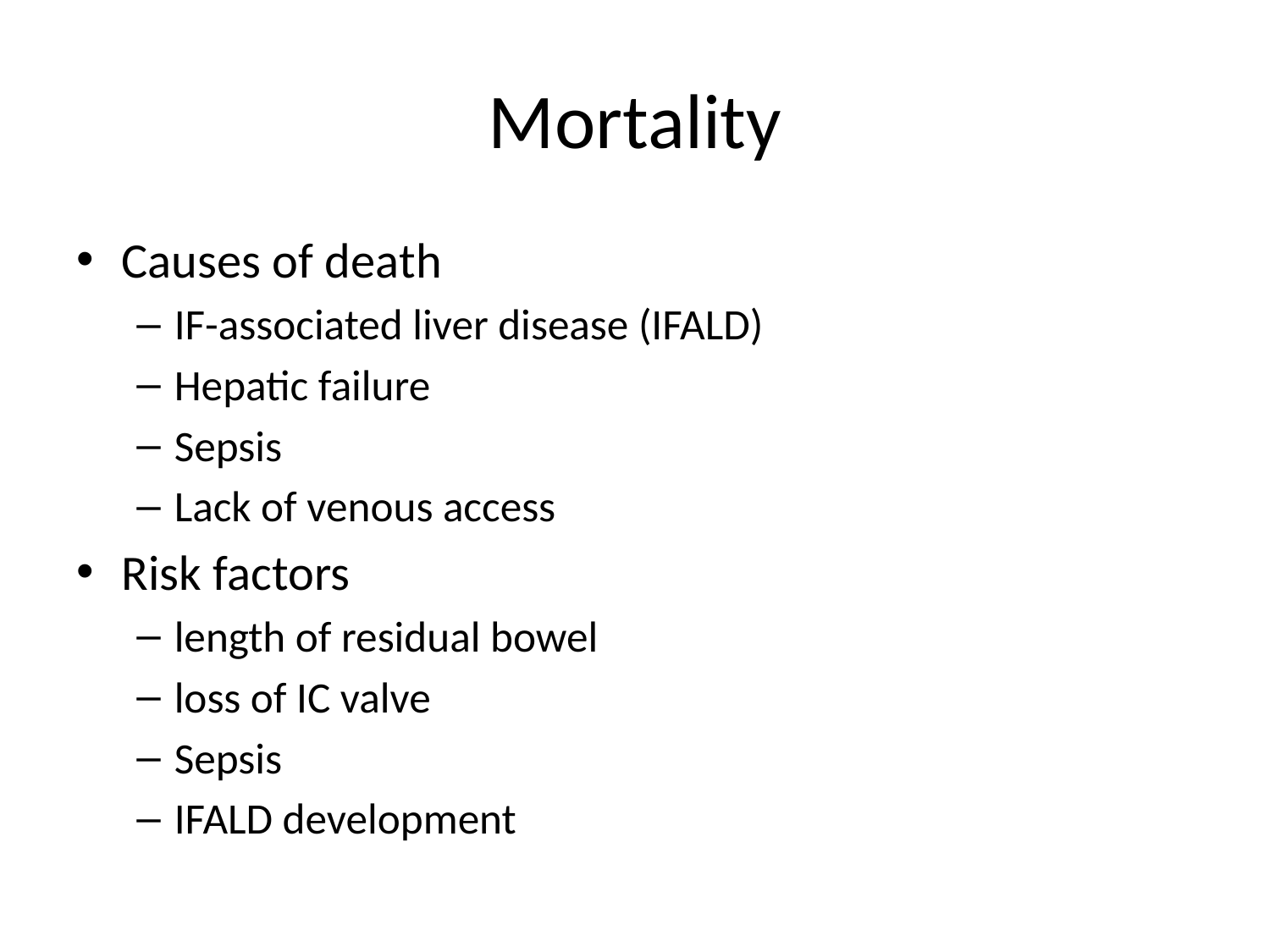

# Mortality
Causes of death
IF-associated liver disease (IFALD)
Hepatic failure
Sepsis
Lack of venous access
Risk factors
length of residual bowel
loss of IC valve
Sepsis
IFALD development